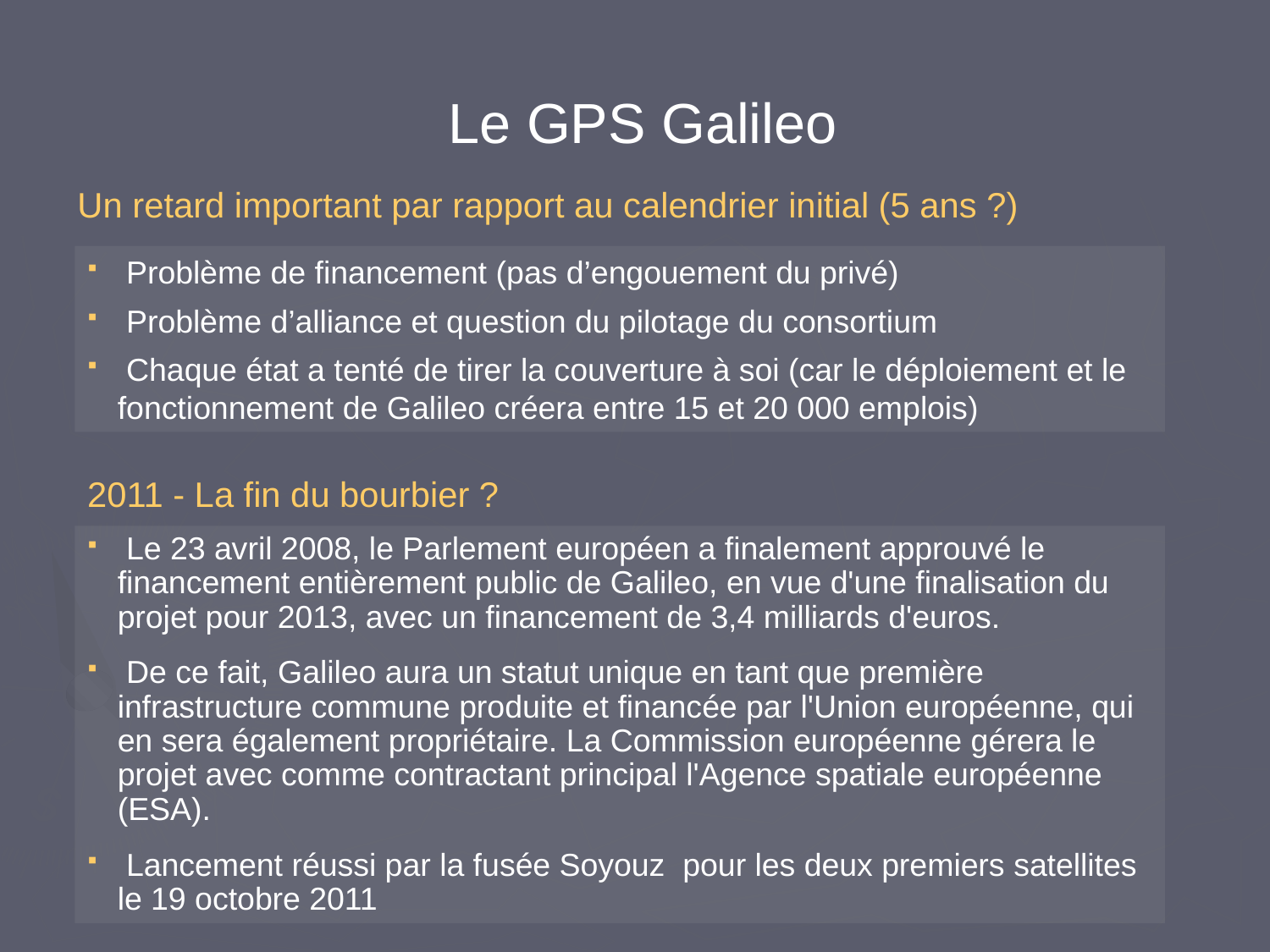

# Le GPS Galileo
Un retard important par rapport au calendrier initial (5 ans ?)
 Problème de financement (pas d’engouement du privé)
 Problème d’alliance et question du pilotage du consortium
 Chaque état a tenté de tirer la couverture à soi (car le déploiement et le fonctionnement de Galileo créera entre 15 et 20 000 emplois)
2011 - La fin du bourbier ?
 Le 23 avril 2008, le Parlement européen a finalement approuvé le financement entièrement public de Galileo, en vue d'une finalisation du projet pour 2013, avec un financement de 3,4 milliards d'euros.
 De ce fait, Galileo aura un statut unique en tant que première infrastructure commune produite et financée par l'Union européenne, qui en sera également propriétaire. La Commission européenne gérera le projet avec comme contractant principal l'Agence spatiale européenne (ESA).
 Lancement réussi par la fusée Soyouz  pour les deux premiers satellites le 19 octobre 2011